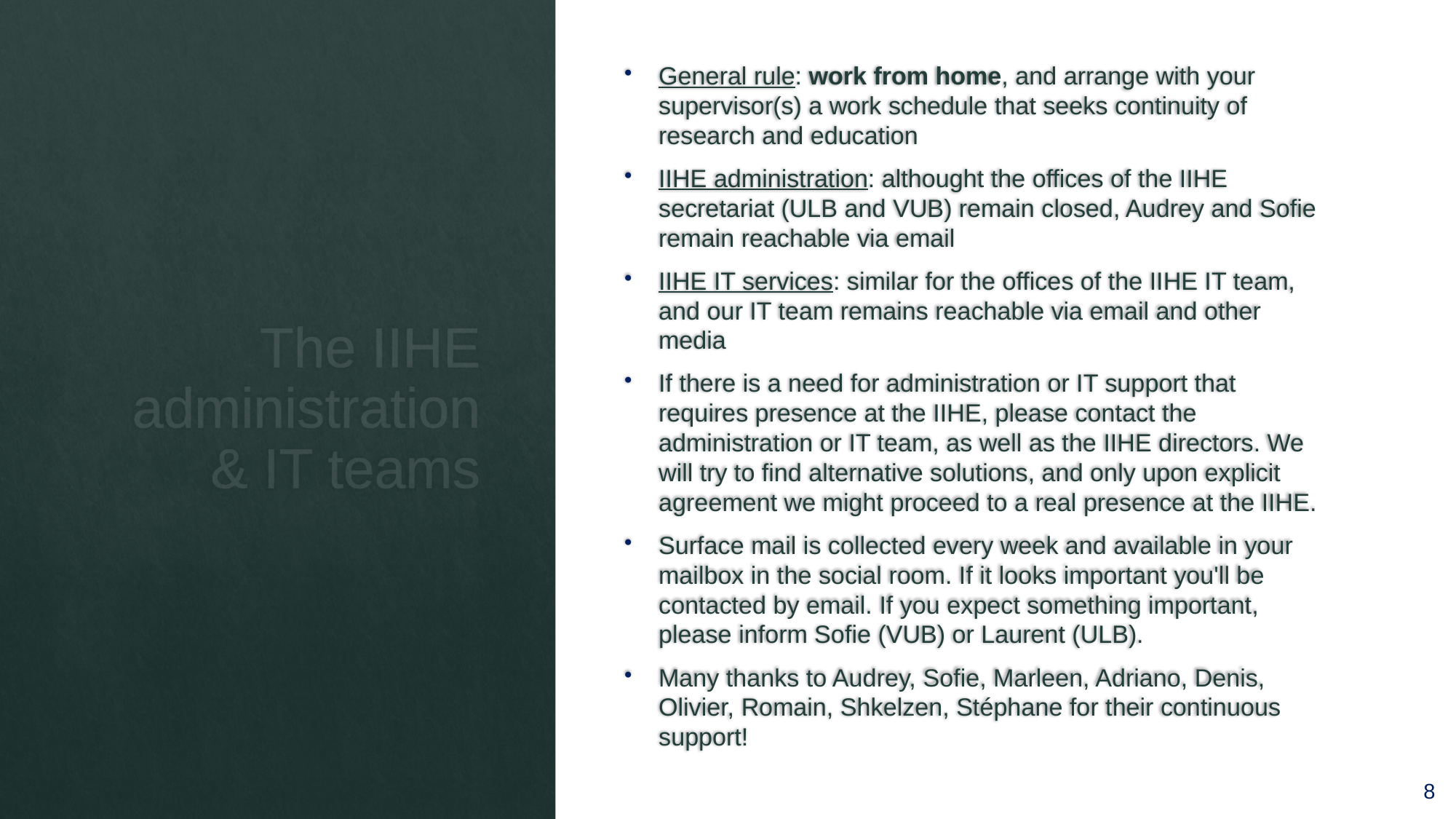

General rule: work from home, and arrange with your supervisor(s) a work schedule that seeks continuity of research and education
IIHE administration: althought the offices of the IIHE secretariat (ULB and VUB) remain closed, Audrey and Sofie remain reachable via email
IIHE IT services: similar for the offices of the IIHE IT team, and our IT team remains reachable via email and other media
If there is a need for administration or IT support that requires presence at the IIHE, please contact the administration or IT team, as well as the IIHE directors. We will try to find alternative solutions, and only upon explicit agreement we might proceed to a real presence at the IIHE.
Surface mail is collected every week and available in your mailbox in the social room. If it looks important you'll be contacted by email. If you expect something important, please inform Sofie (VUB) or Laurent (ULB).
Many thanks to Audrey, Sofie, Marleen, Adriano, Denis, Olivier, Romain, Shkelzen, Stéphane for their continuous support!
# The IIHE administration & IT teams
8